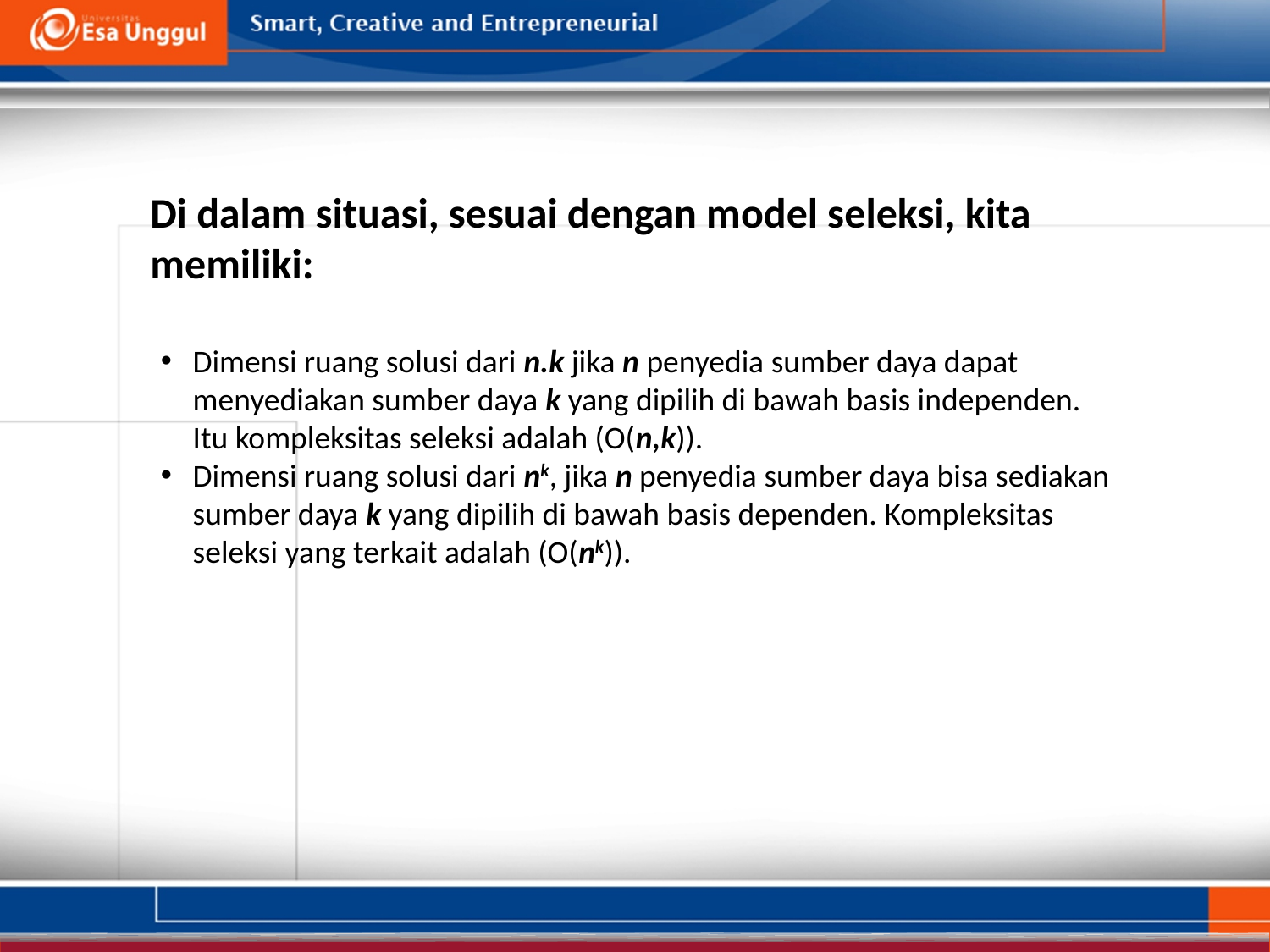

Di dalam situasi, sesuai dengan model seleksi, kita memiliki:
Dimensi ruang solusi dari n.k jika n penyedia sumber daya dapat menyediakan sumber daya k yang dipilih di bawah basis independen. Itu kompleksitas seleksi adalah (O(n,k)).
Dimensi ruang solusi dari nk, jika n penyedia sumber daya bisa sediakan sumber daya k yang dipilih di bawah basis dependen. Kompleksitas seleksi yang terkait adalah (O(nk)).